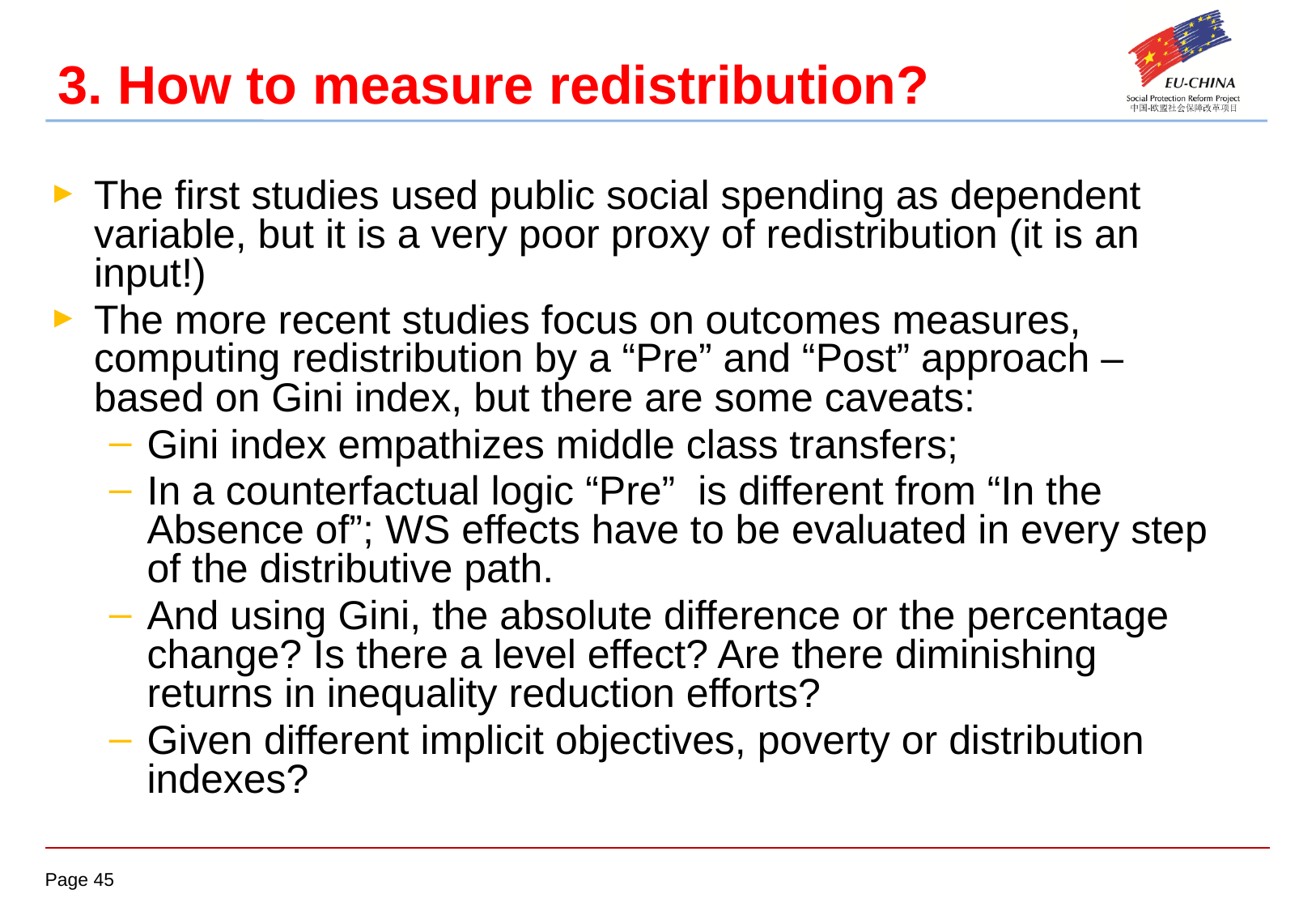

# 3. How to measure redistribution?
The first studies used public social spending as dependent variable, but it is a very poor proxy of redistribution (it is an input!)
The more recent studies focus on outcomes measures, computing redistribution by a “Pre” and “Post” approach – based on Gini index, but there are some caveats:
Gini index empathizes middle class transfers;
In a counterfactual logic “Pre”  is different from “In the Absence of”; WS effects have to be evaluated in every step of the distributive path.
And using Gini, the absolute difference or the percentage change? Is there a level effect? Are there diminishing returns in inequality reduction efforts?
Given different implicit objectives, poverty or distribution indexes?